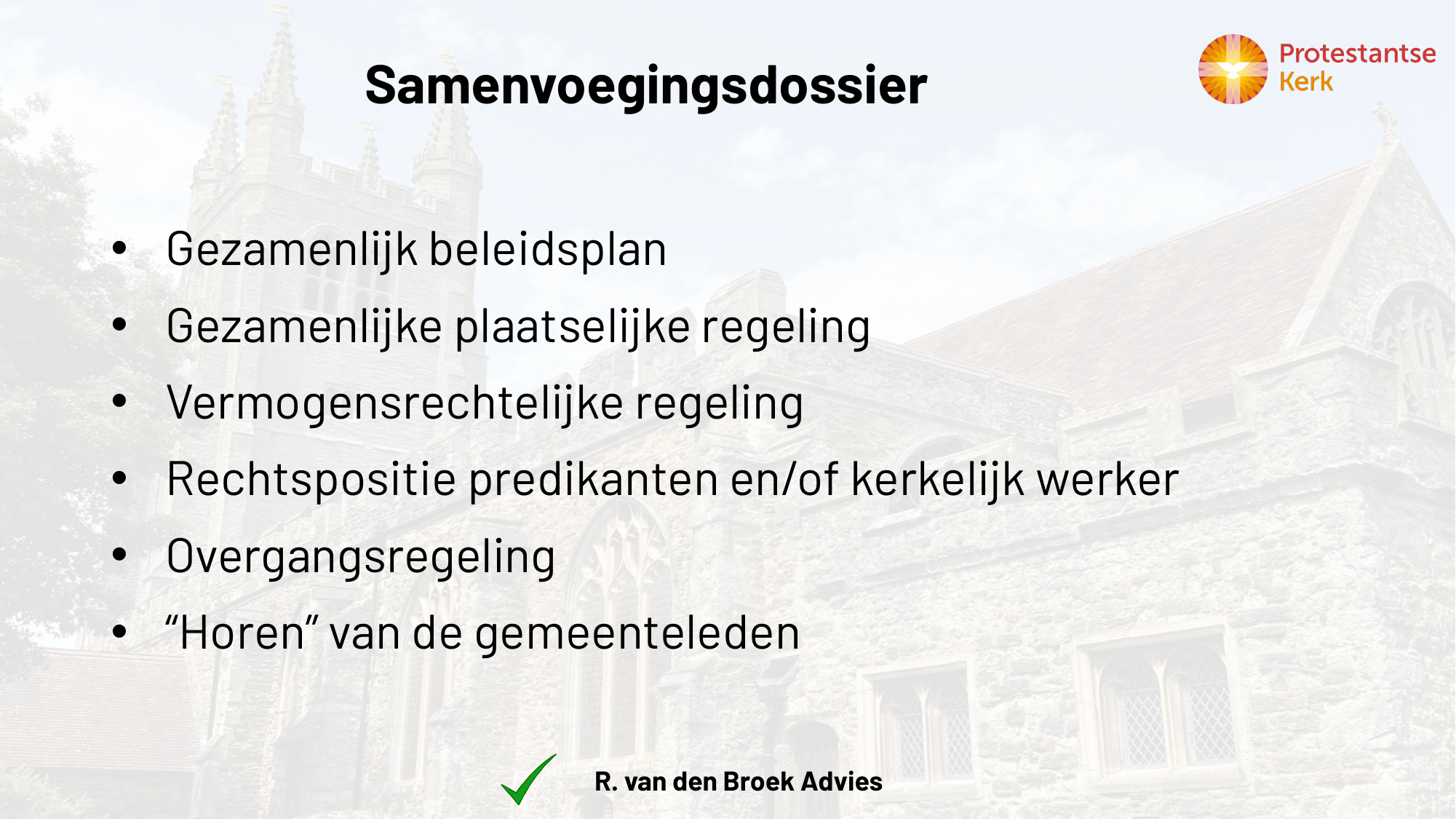

# Samenvoegingsdossier
Gezamenlijk beleidsplan
Gezamenlijke plaatselijke regeling
Vermogensrechtelijke regeling
Rechtspositie predikanten en/of kerkelijk werker
Overgangsregeling
“Horen” van de gemeenteleden